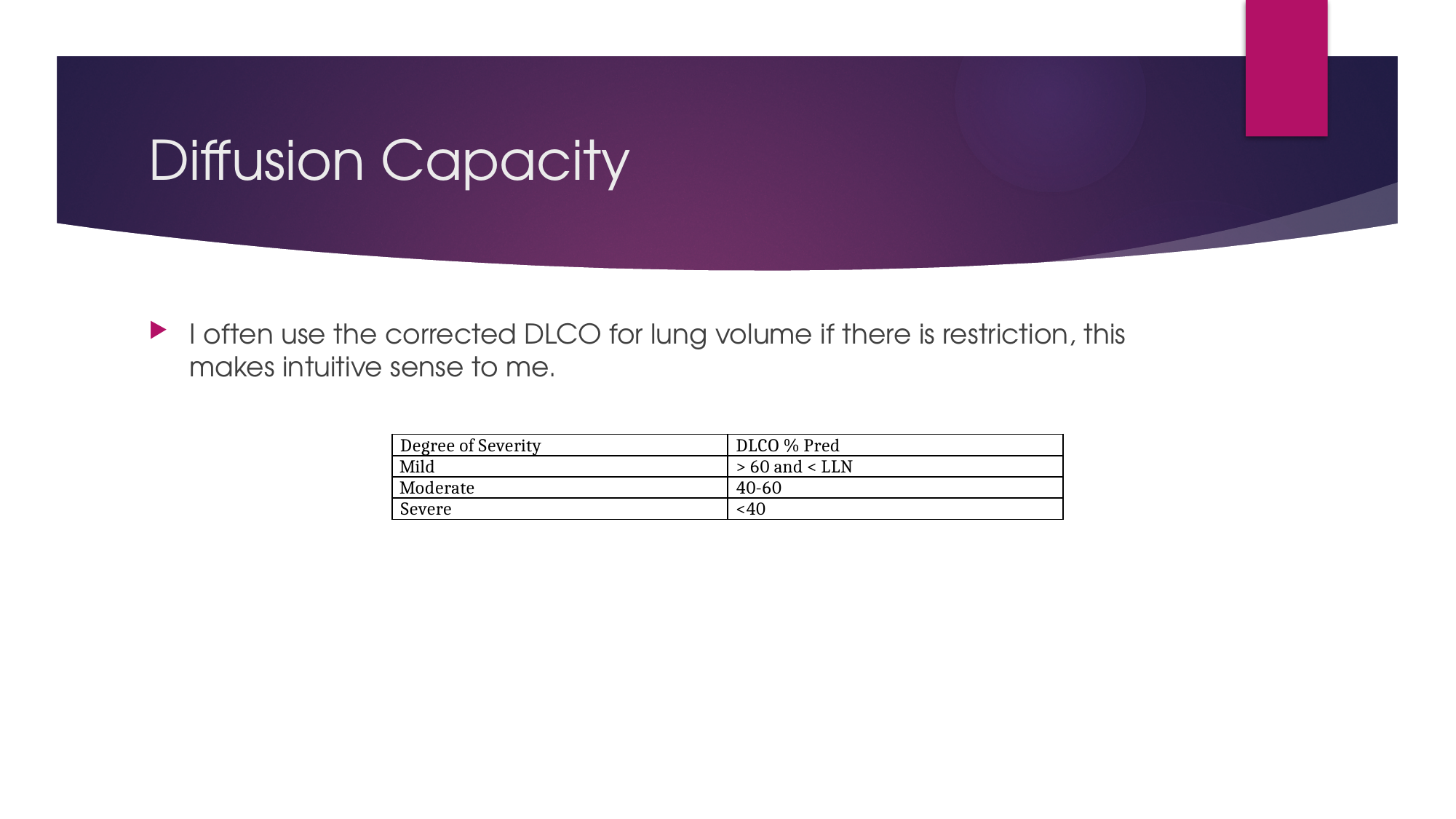

# Diffusion Capacity
I often use the corrected DLCO for lung volume if there is restriction, this makes intuitive sense to me.

| Degree of Severity | DLCO % Pred |
| --- | --- |
| Mild | > 60 and < LLN |
| Moderate | 40-60 |
| Severe | <40 |